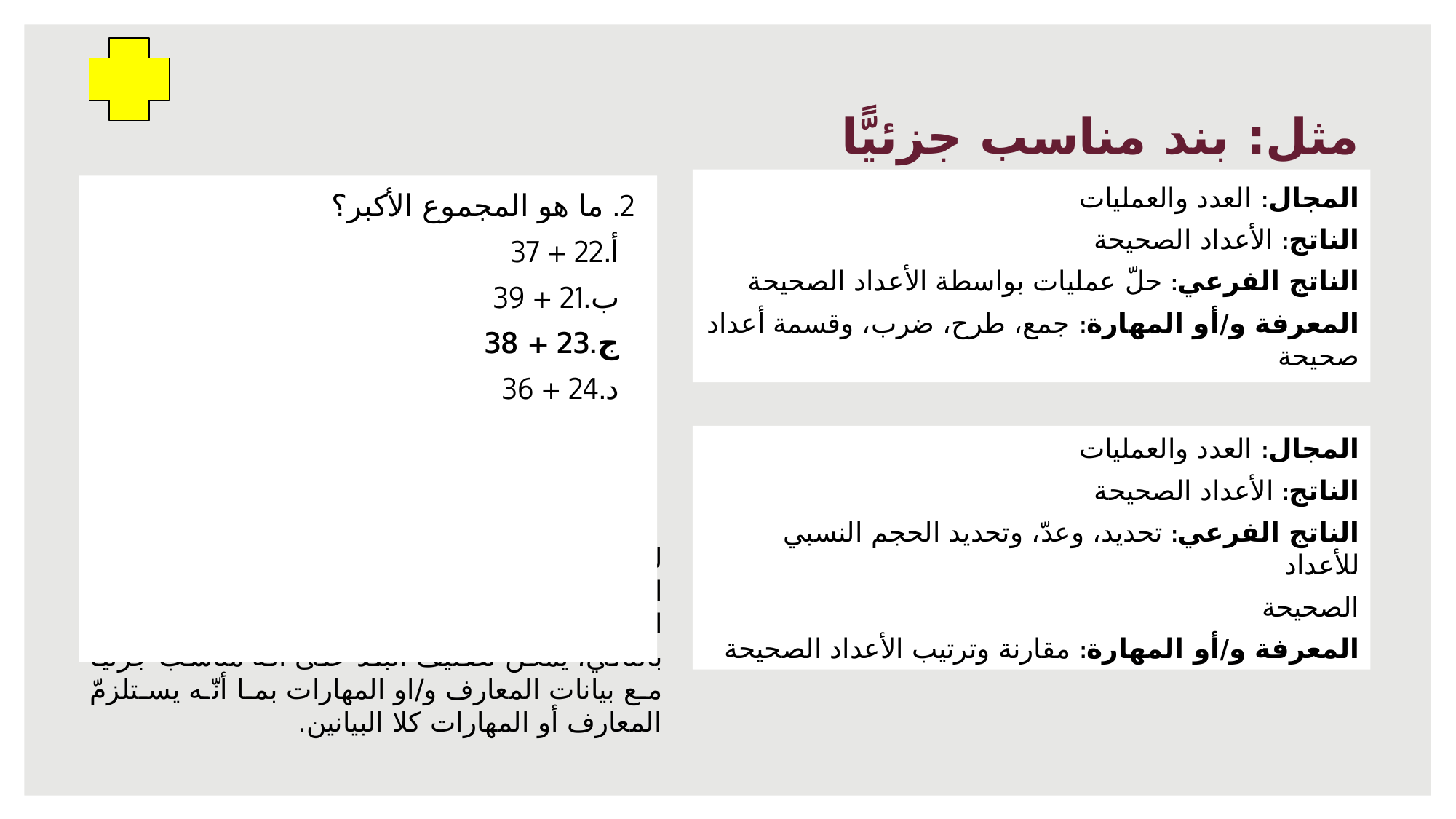

# مثل: بند مناسب جزئيًّا
المجال: العدد والعمليات
الناتج: الأعداد الصحيحة
الناتج الفرعي: حلّ عمليات بواسطة الأعداد الصحيحة
المعرفة و/أو المهارة: جمع، طرح، ضرب، وقسمة أعداد صحيحة
2. ما هو المجموع الأكبر؟
أ.	22 + 37
ب.	21 + 39
ج.	23 + 38
د.	24 + 36
المجال: العدد والعمليات
الناتج: الأعداد الصحيحة
الناتج الفرعي: تحديد، وعدّ، وتحديد الحجم النسبي للأعداد
الصحيحة
المعرفة و/أو المهارة: مقارنة وترتيب الأعداد الصحيحة
للإجابة عن هذا البند بشكل صحيح، يجب على المتعلّم أن يكون قادرًا على مقارنة وترتيب الأعداد الصحيحة وكذلك جمع وطرح الأعداد الصحيحة. بالتالي، يمكن تصنيف البند على أنّه مناسب جزئيًّا مع بيانات المعارف و/او المهارات بما أنّه يستلزمّ المعارف أو المهارات كلا البيانين.